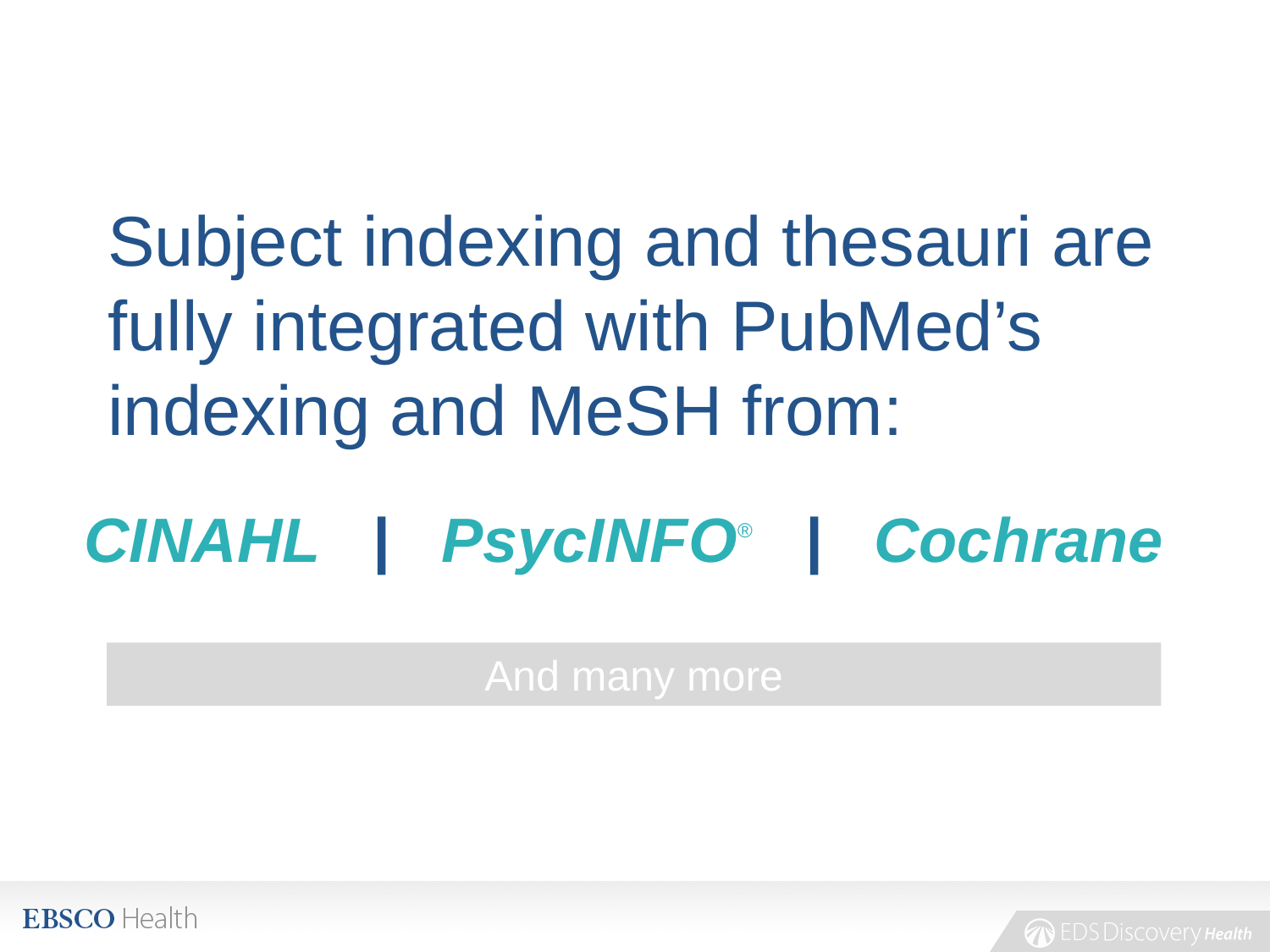

# Subject indexing and thesauri are fully integrated with PubMed’s indexing and MeSH from:
CINAHL   |   PsycINFO®   |   Cochrane
And many more